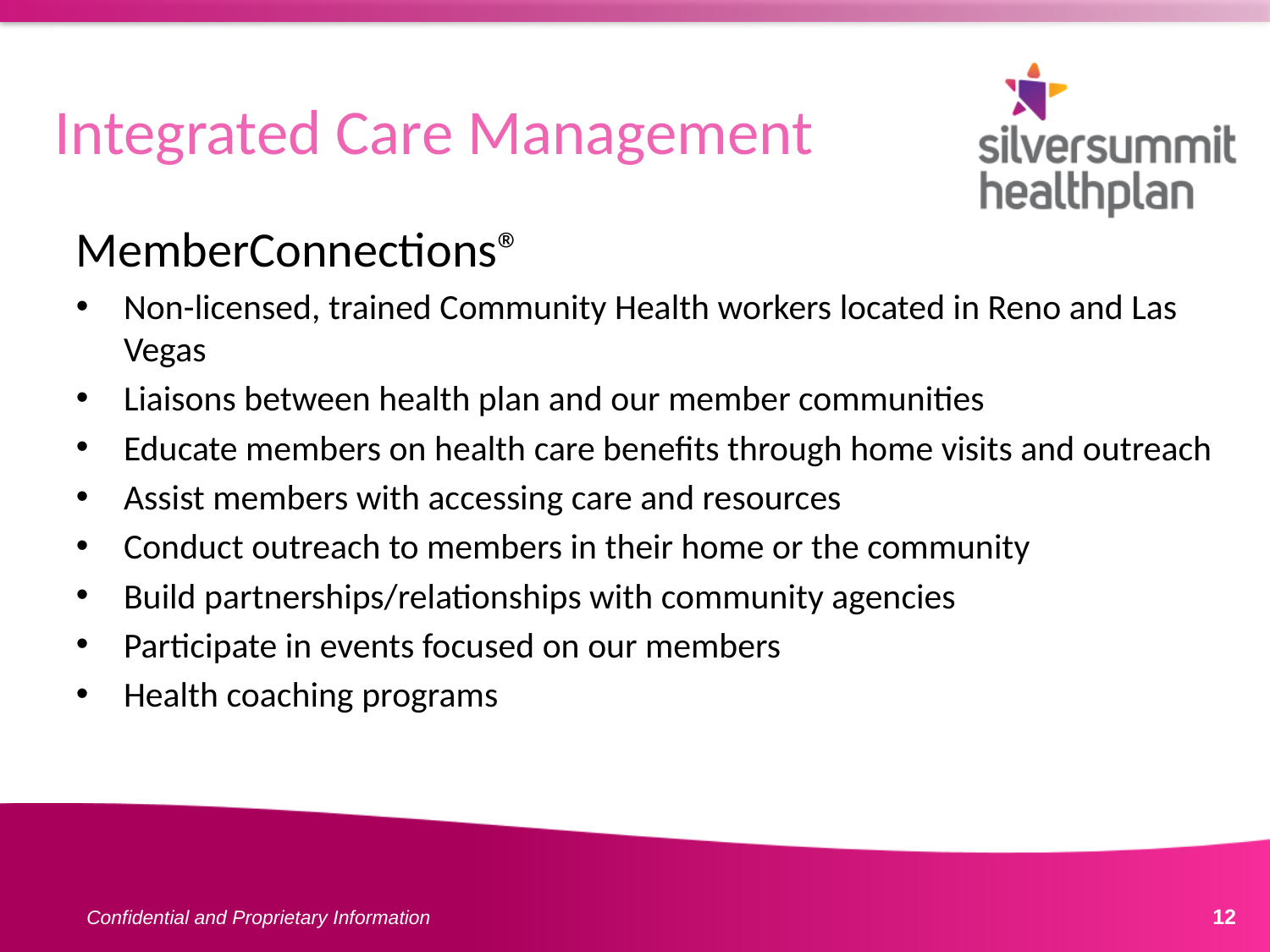

# Integrated Care Management
MemberConnections®
Non-licensed, trained Community Health workers located in Reno and Las Vegas
Liaisons between health plan and our member communities
Educate members on health care benefits through home visits and outreach
Assist members with accessing care and resources
Conduct outreach to members in their home or the community
Build partnerships/relationships with community agencies
Participate in events focused on our members
Health coaching programs